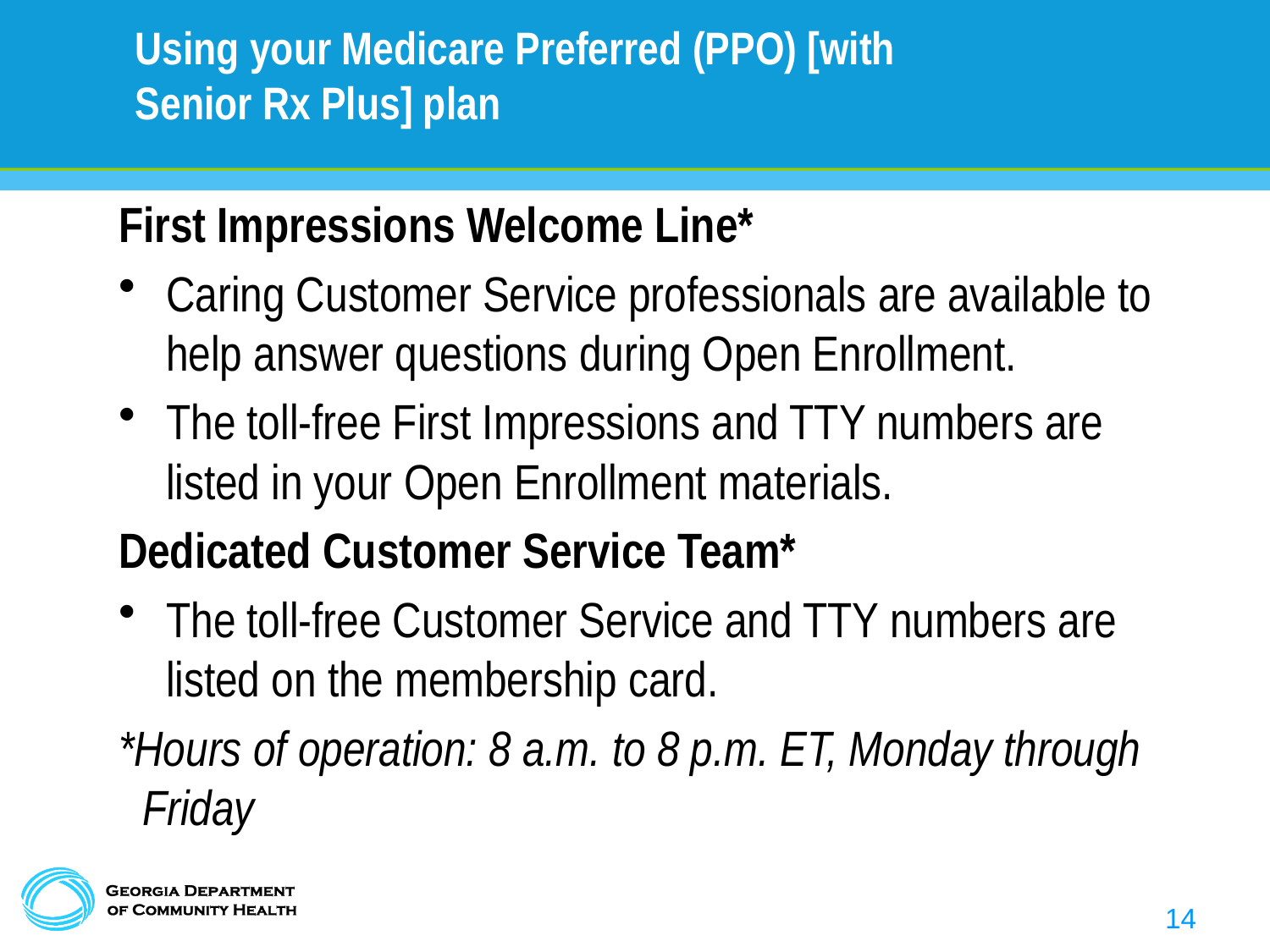

# Using your Medicare Preferred (PPO) [with Senior Rx Plus] plan
First Impressions Welcome Line*
Caring Customer Service professionals are available to help answer questions during Open Enrollment.
The toll-free First Impressions and TTY numbers are listed in your Open Enrollment materials.
Dedicated Customer Service Team*
The toll-free Customer Service and TTY numbers are listed on the membership card.
*Hours of operation: 8 a.m. to 8 p.m. ET, Monday through Friday